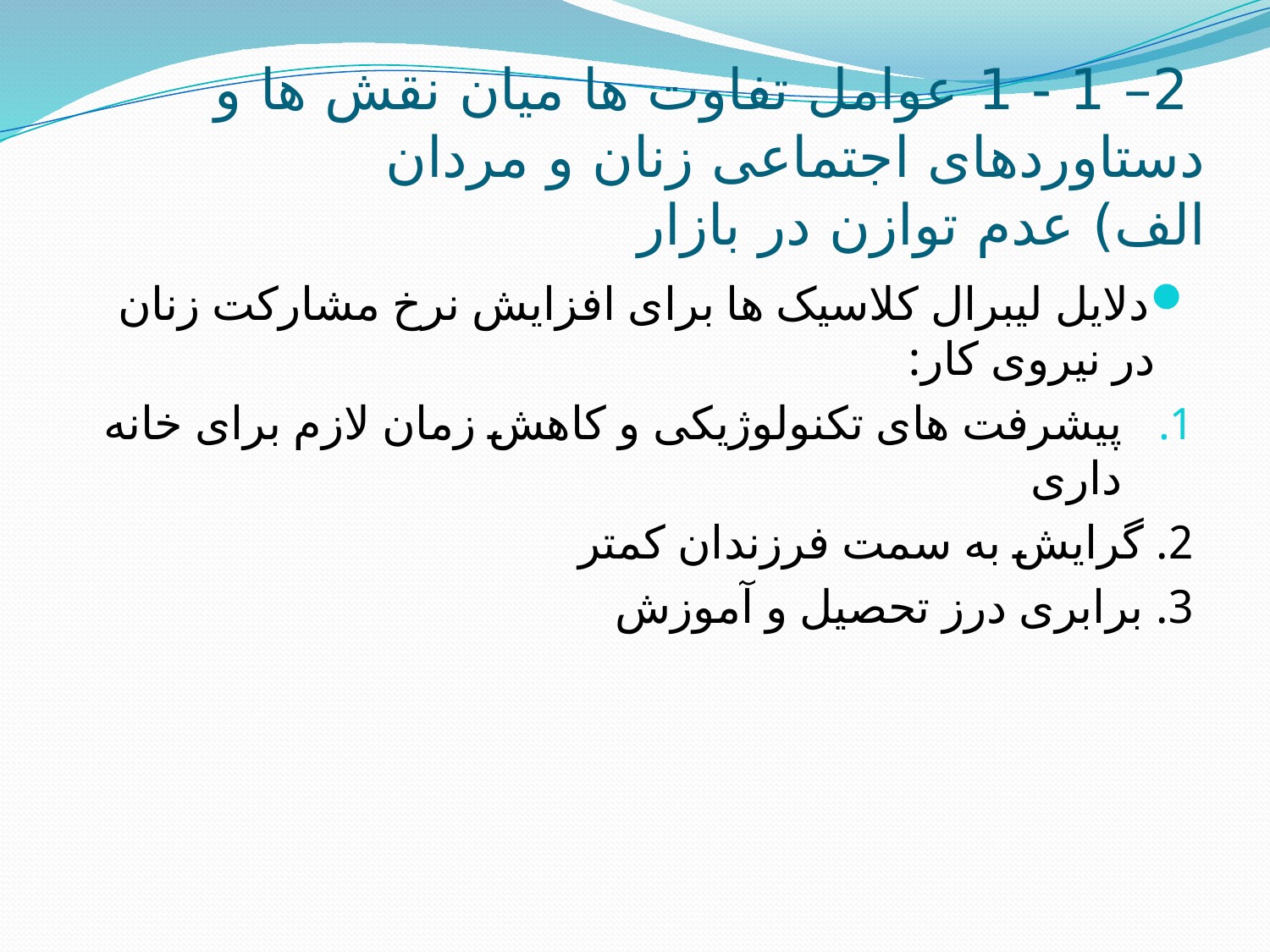

# 2– 1 - 1 عوامل تفاوت ها میان نقش ها و دستاوردهای اجتماعی زنان و مردان الف) عدم توازن در بازار
دلایل لیبرال کلاسیک ها برای افزایش نرخ مشارکت زنان در نیروی کار:
پیشرفت های تکنولوژیکی و کاهش زمان لازم برای خانه داری
2. گرایش به سمت فرزندان کمتر
3. برابری درز تحصیل و آموزش